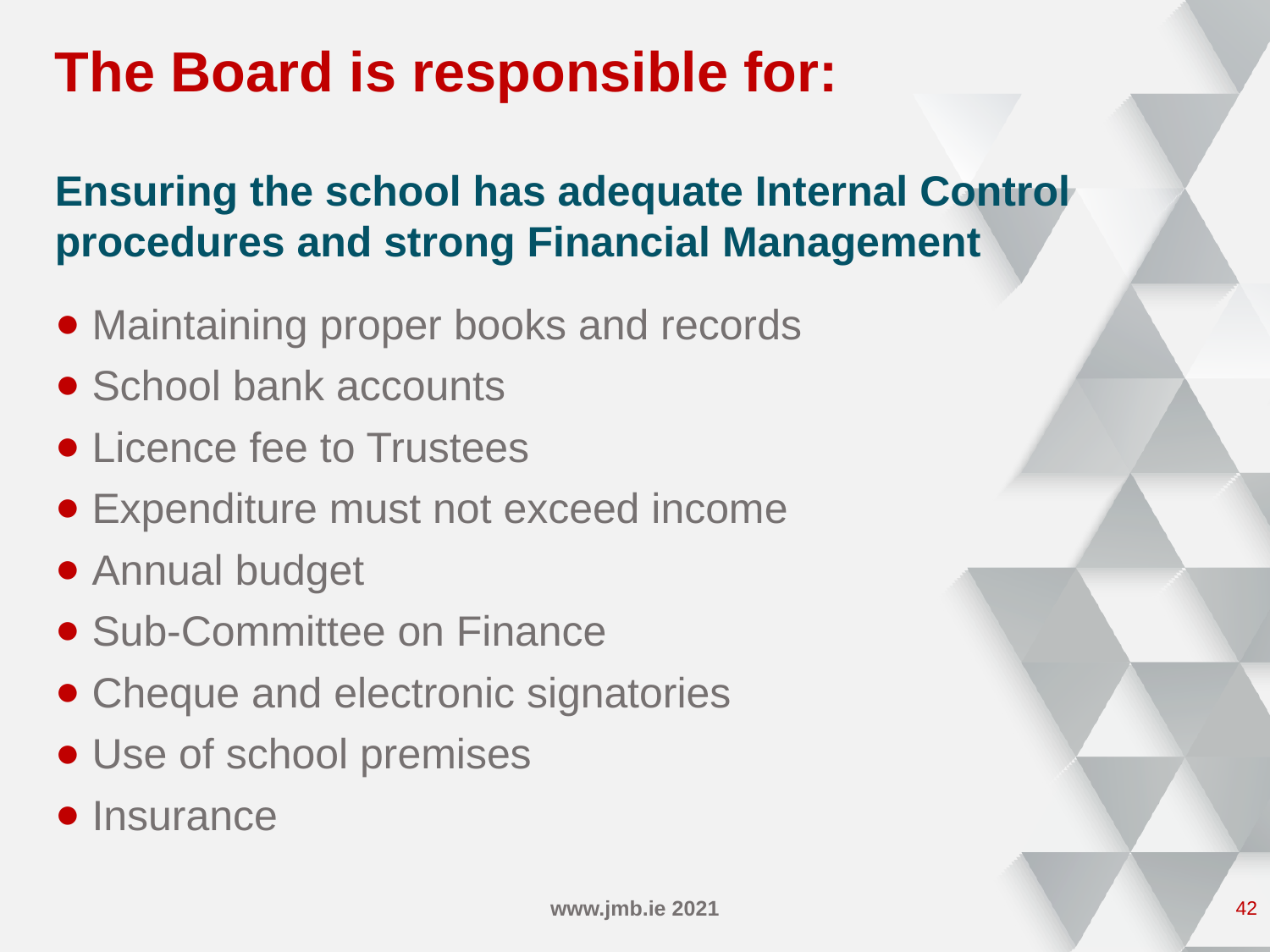

# The Board is responsible for:
Ensuring the school has adequate Internal Control procedures and strong Financial Management
Maintaining proper books and records
School bank accounts
Licence fee to Trustees
Expenditure must not exceed income
Annual budget
Sub-Committee on Finance
Cheque and electronic signatories
Use of school premises
Insurance
www.jmb.ie 2021
42